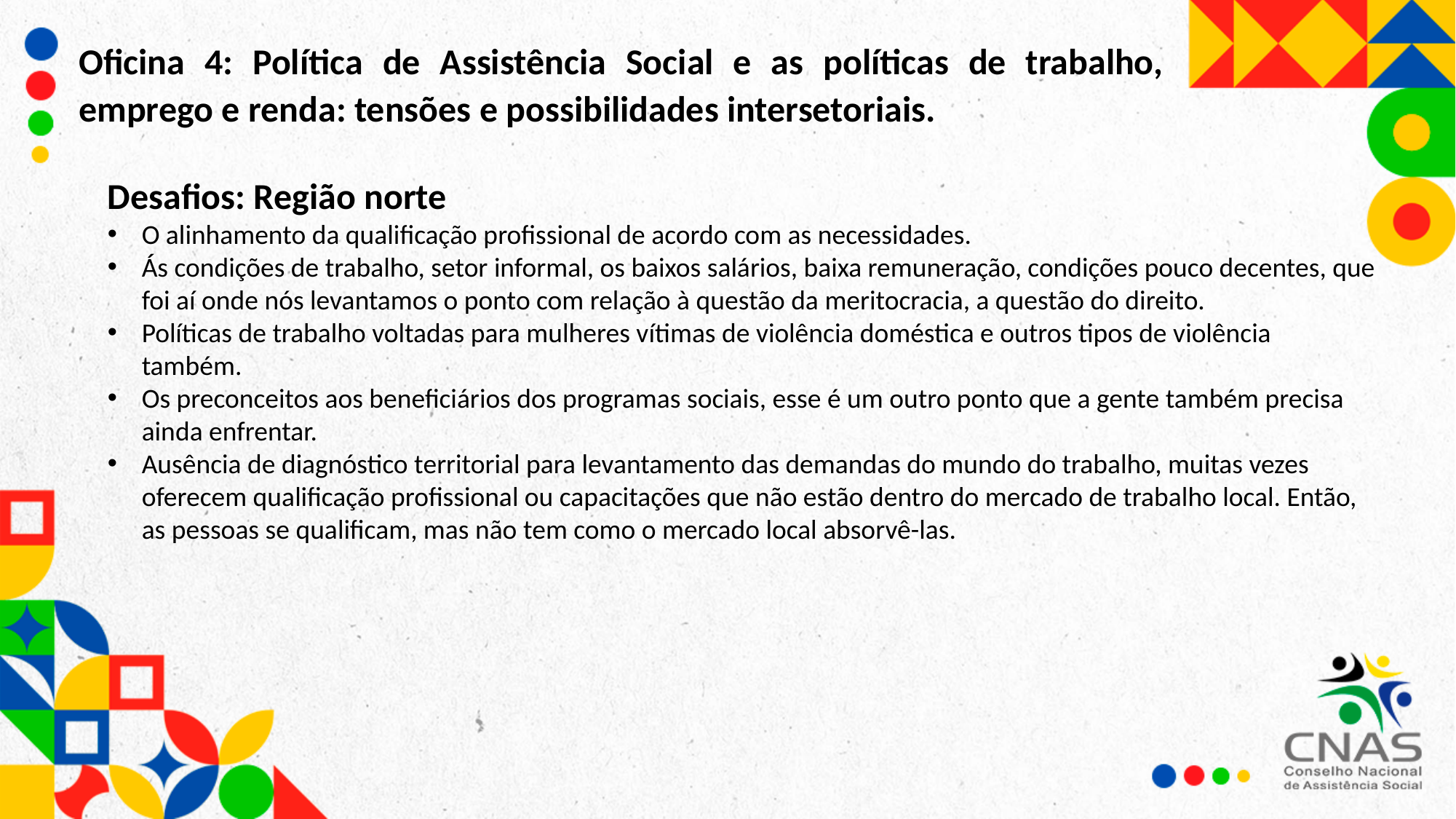

Oficina 4: Política de Assistência Social e as políticas de trabalho, emprego e renda: tensões e possibilidades intersetoriais.

Desafios: Região norte
O alinhamento da qualificação profissional de acordo com as necessidades.
Ás condições de trabalho, setor informal, os baixos salários, baixa remuneração, condições pouco decentes, que foi aí onde nós levantamos o ponto com relação à questão da meritocracia, a questão do direito.
Políticas de trabalho voltadas para mulheres vítimas de violência doméstica e outros tipos de violência também.
Os preconceitos aos beneficiários dos programas sociais, esse é um outro ponto que a gente também precisa ainda enfrentar.
Ausência de diagnóstico territorial para levantamento das demandas do mundo do trabalho, muitas vezes oferecem qualificação profissional ou capacitações que não estão dentro do mercado de trabalho local. Então, as pessoas se qualificam, mas não tem como o mercado local absorvê-las.